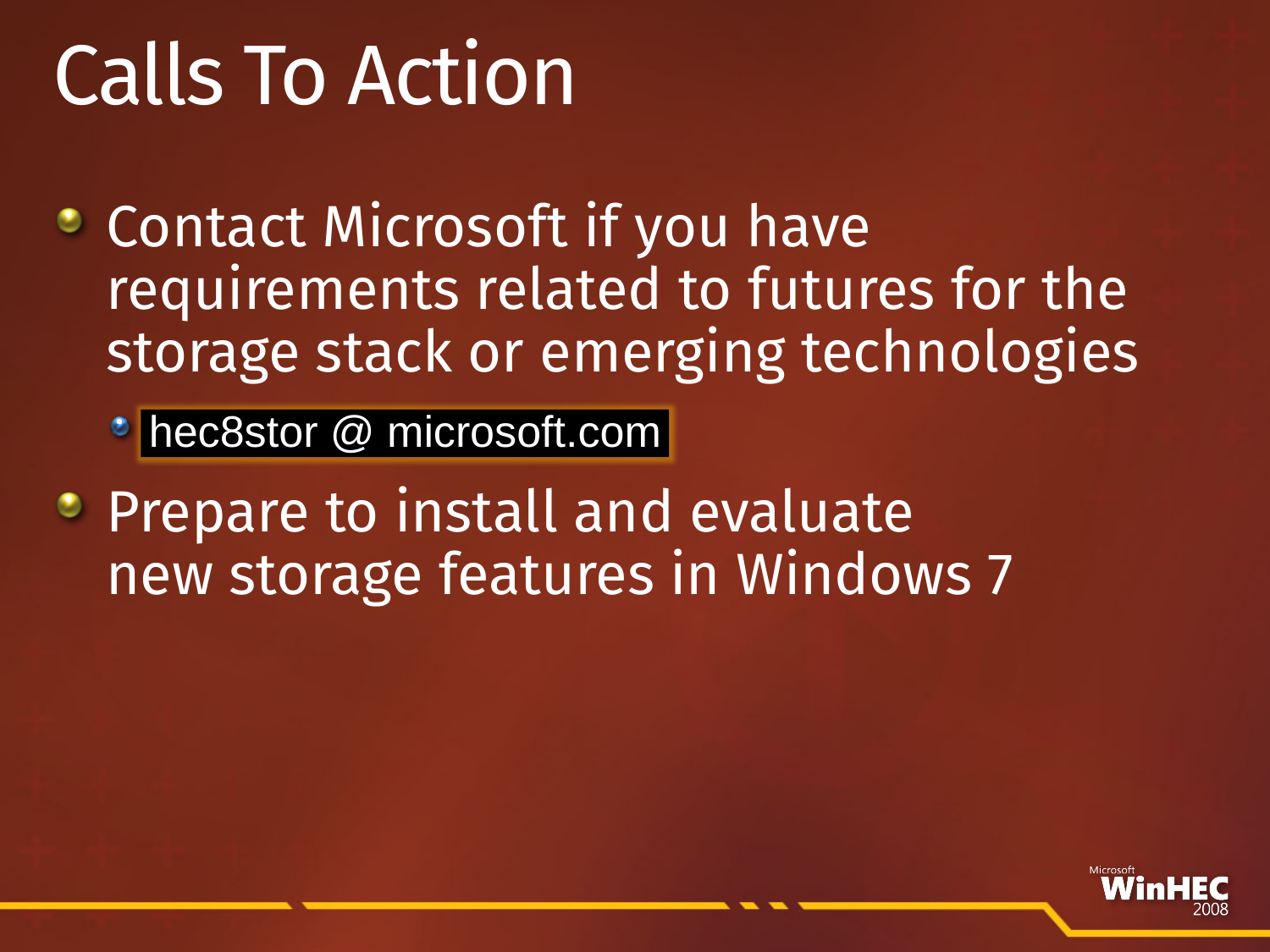

# Calls To Action
Contact Microsoft if you have requirements related to futures for the storage stack or emerging technologies

Prepare to install and evaluate
new storage features in Windows 7
hec8stor @ microsoft.com